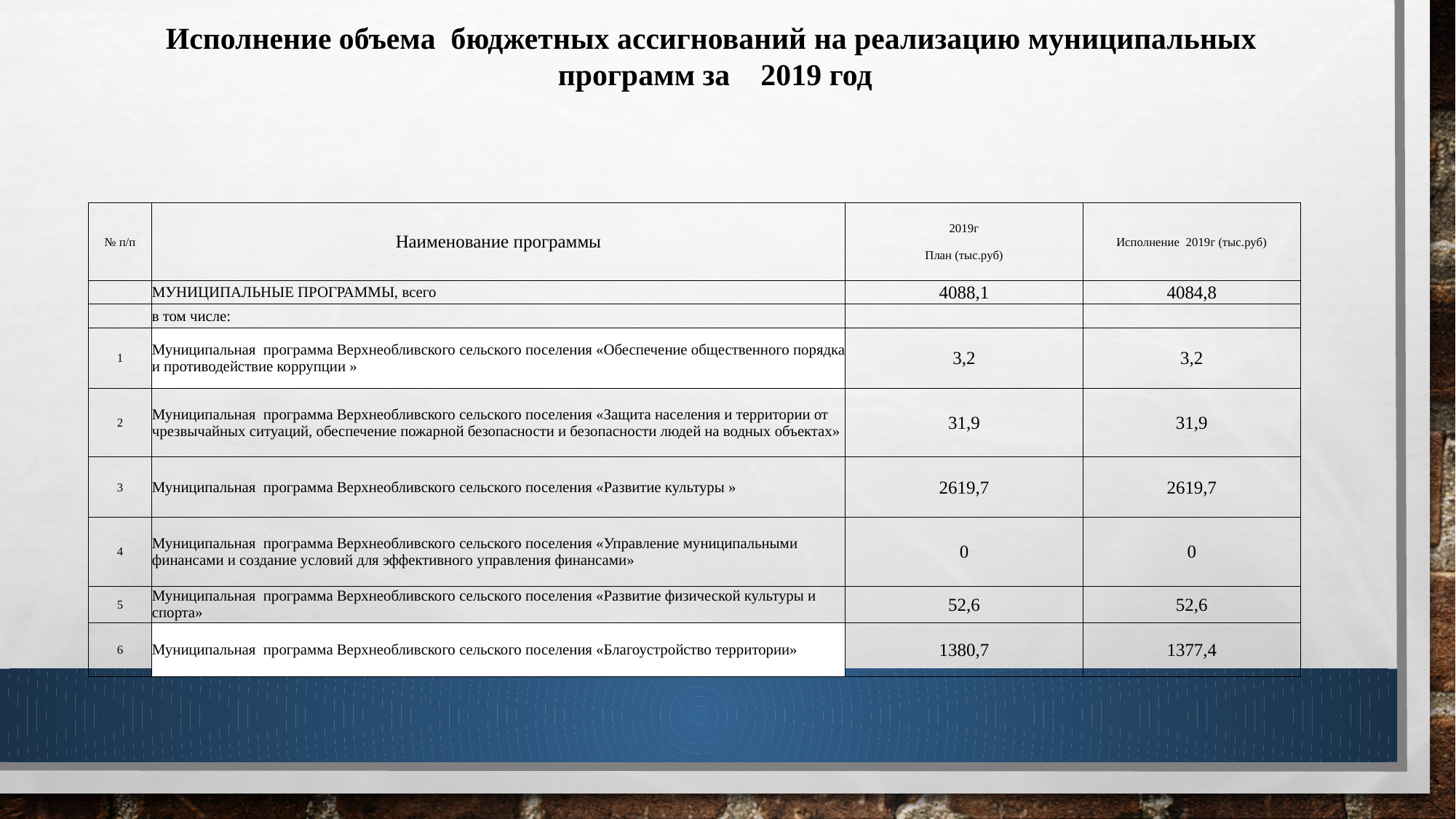

Исполнение объема  бюджетных ассигнований на реализацию муниципальных
программ за    2019 год
| № п/п | Наименование программы | 2019г План (тыс.руб) | Исполнение 2019г (тыс.руб) |
| --- | --- | --- | --- |
|  | МУНИЦИПАЛЬНЫЕ ПРОГРАММЫ, всего | 4088,1 | 4084,8 |
|  | в том числе: |  |  |
| 1 | Муниципальная программа Верхнеобливского сельского поселения «Обеспечение общественного порядка и противодействие коррупции » | 3,2 | 3,2 |
| 2 | Муниципальная программа Верхнеобливского сельского поселения «Защита населения и территории от чрезвычайных ситуаций, обеспечение пожарной безопасности и безопасности людей на водных объектах» | 31,9 | 31,9 |
| 3 | Муниципальная программа Верхнеобливского сельского поселения «Развитие культуры » | 2619,7 | 2619,7 |
| 4 | Муниципальная программа Верхнеобливского сельского поселения «Управление муниципальными финансами и создание условий для эффективного управления финансами» | 0 | 0 |
| 5 | Муниципальная программа Верхнеобливского сельского поселения «Развитие физической культуры и спорта» | 52,6 | 52,6 |
| 6 | Муниципальная программа Верхнеобливского сельского поселения «Благоустройство территории» | 1380,7 | 1377,4 |